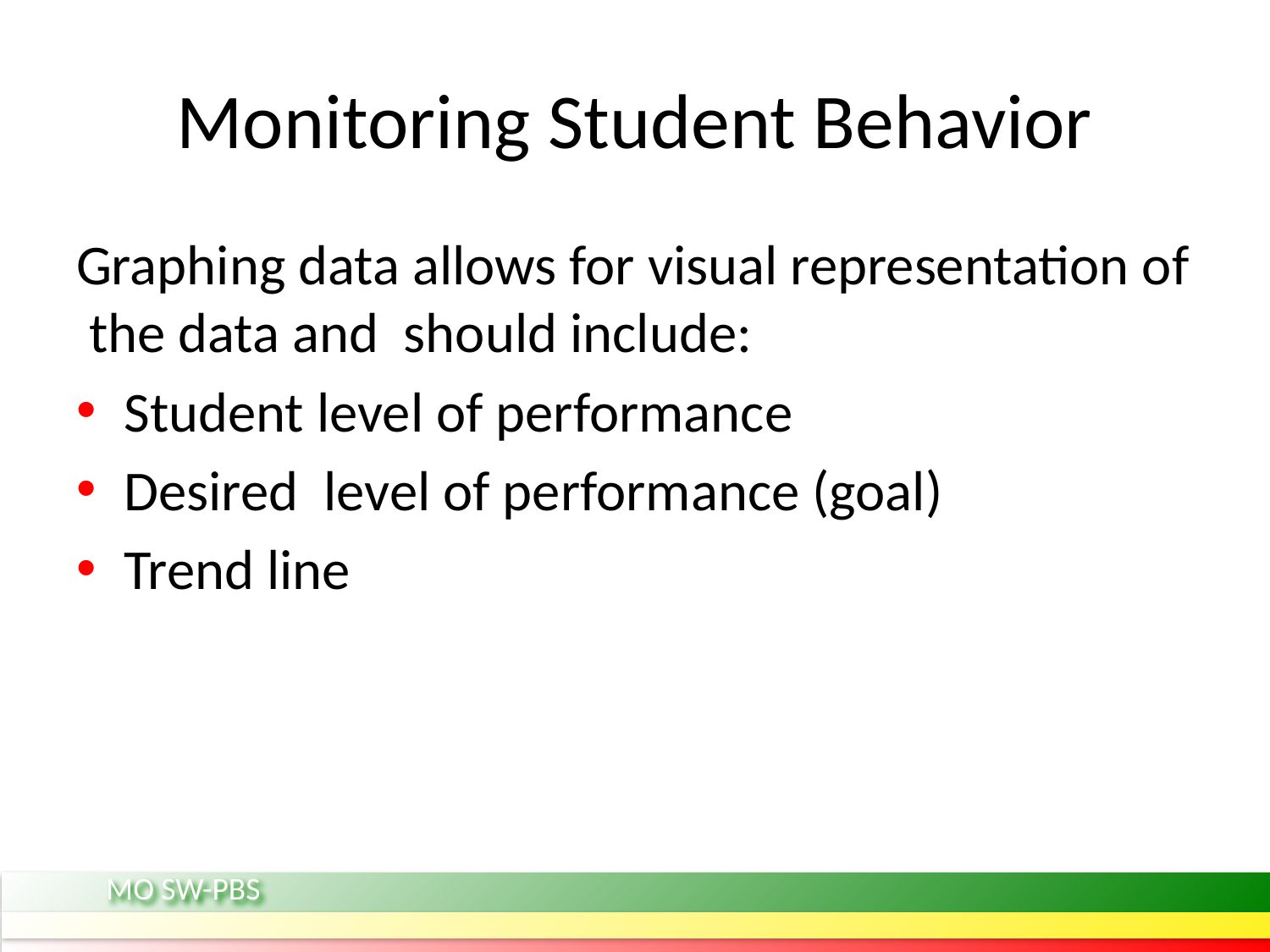

# Monitoring Student Behavior
Graphing data allows for visual representation of  the data and  should include:
Student level of performance
Desired  level of performance (goal)
Trend line